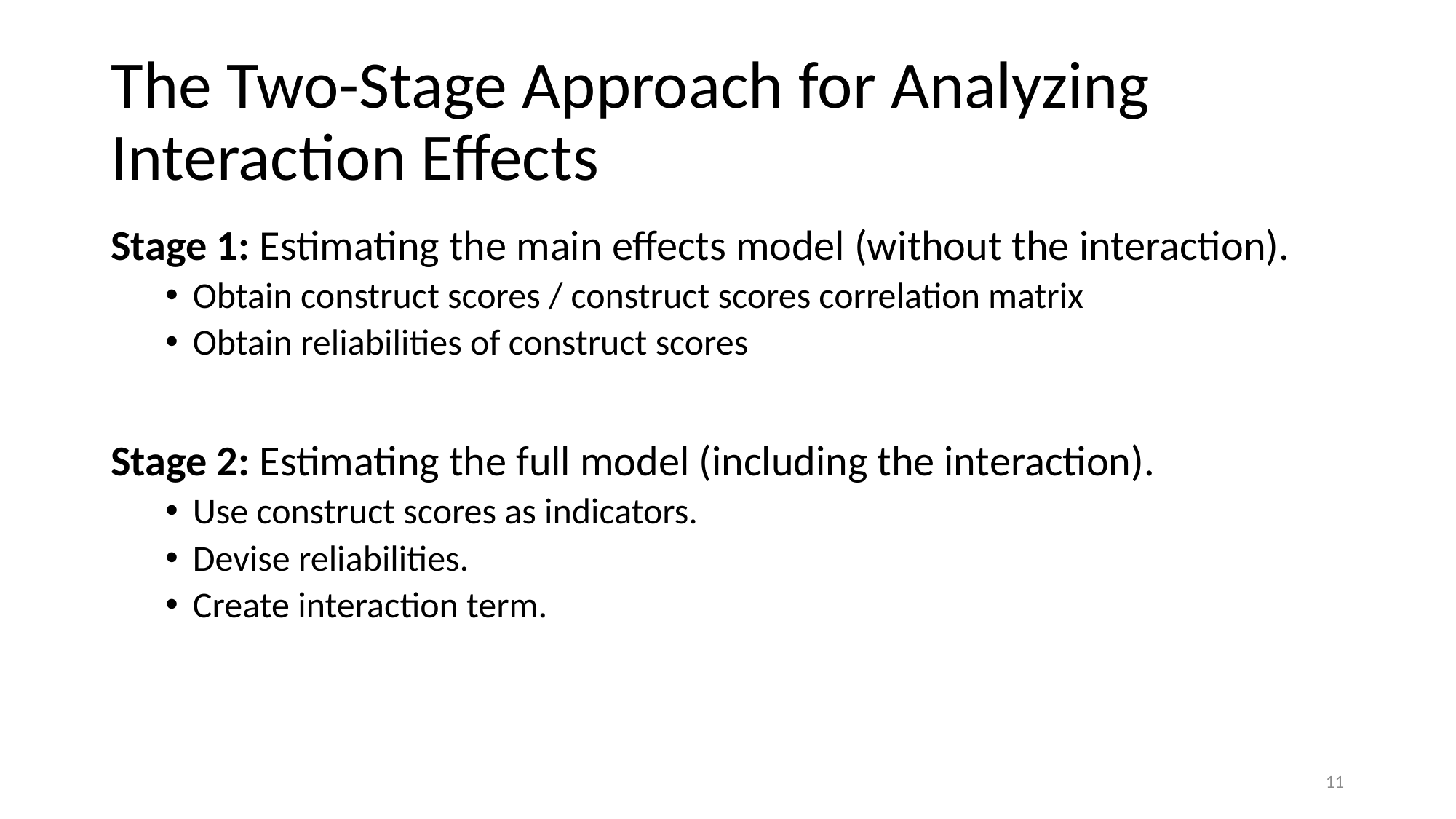

# The Two-Stage Approach for Analyzing Interaction Effects
Stage 1: Estimating the main effects model (without the interaction).
Obtain construct scores / construct scores correlation matrix
Obtain reliabilities of construct scores

Stage 2: Estimating the full model (including the interaction).
Use construct scores as indicators.
Devise reliabilities.
Create interaction term.

11